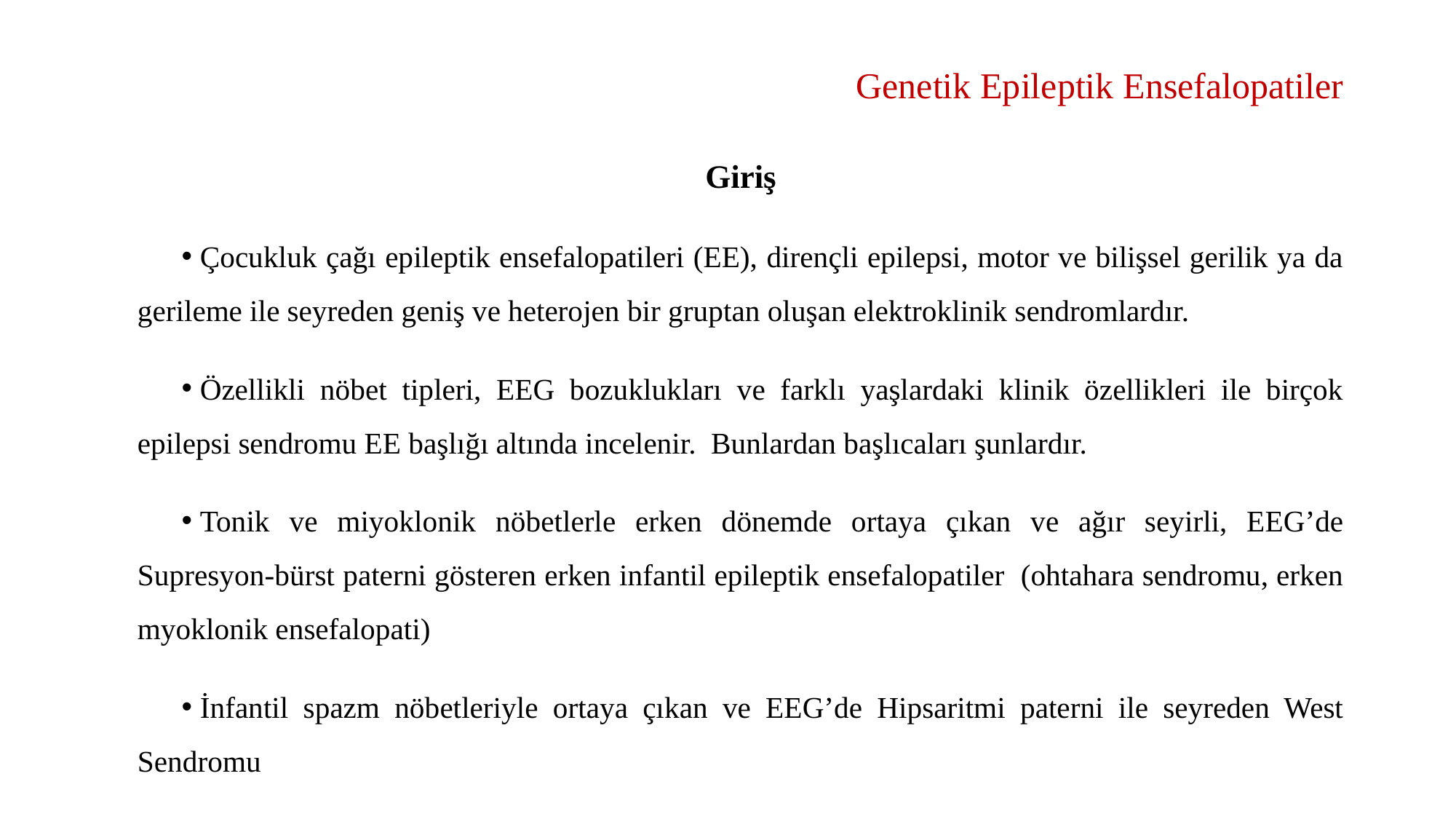

# Genetik Epileptik Ensefalopatiler
Giriş
Çocukluk çağı epileptik ensefalopatileri (EE), dirençli epilepsi, motor ve bilişsel gerilik ya da gerileme ile seyreden geniş ve heterojen bir gruptan oluşan elektroklinik sendromlardır.
Özellikli nöbet tipleri, EEG bozuklukları ve farklı yaşlardaki klinik özellikleri ile birçok epilepsi sendromu EE başlığı altında incelenir.  Bunlardan başlıcaları şunlardır.
Tonik ve miyoklonik nöbetlerle erken dönemde ortaya çıkan ve ağır seyirli, EEG’de Supresyon-bürst paterni gösteren erken infantil epileptik ensefalopatiler  (ohtahara sendromu, erken myoklonik ensefalopati)
İnfantil spazm nöbetleriyle ortaya çıkan ve EEG’de Hipsaritmi paterni ile seyreden West Sendromu